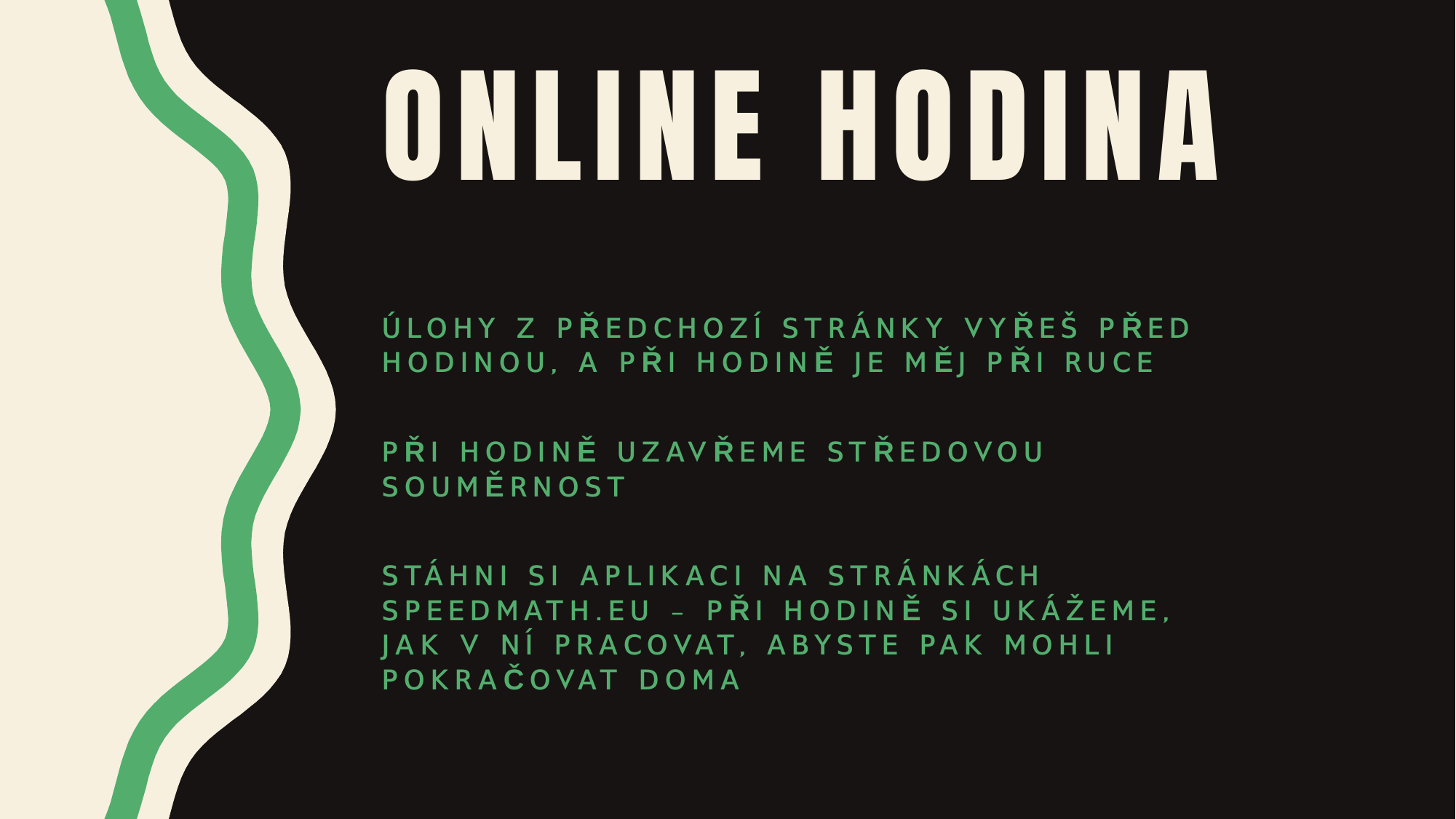

# Online hodina
Úlohy z předchozí stránky vyřeš před hodinou, a při hodině je měj při ruce

Při hodině uzavřeme středovou souměrnost

Stáhni si aplikaci na stránkách speedmath.eu – při hodině si ukážeme, jak v ní pracovat, abyste pak mohli pokračovat doma